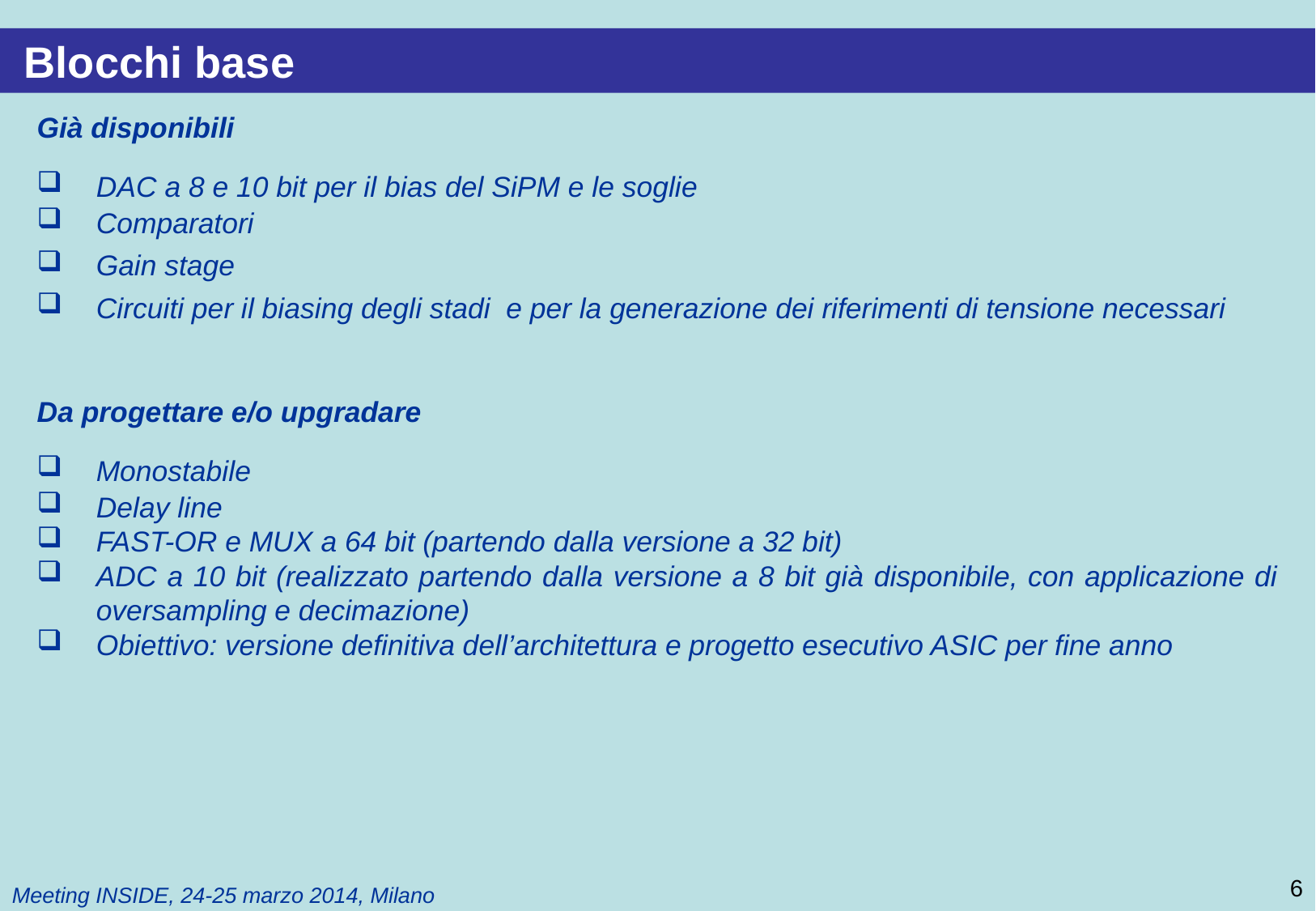

Blocchi base
Già disponibili

DAC a 8 e 10 bit per il bias del SiPM e le soglie

Comparatori

Gain stage

Circuiti per il biasing degli stadi  e per la generazione dei riferimenti di tensione necessari

Da progettare e/o upgradare

Monostabile

Delay line
FAST-OR e MUX a 64 bit (partendo dalla versione a 32 bit)
ADC a 10 bit (realizzato partendo dalla versione a 8 bit già disponibile, con applicazione di oversampling e decimazione)
Obiettivo: versione definitiva dell’architettura e progetto esecutivo ASIC per fine anno

6
Meeting INSIDE, 24-25 marzo 2014, Milano